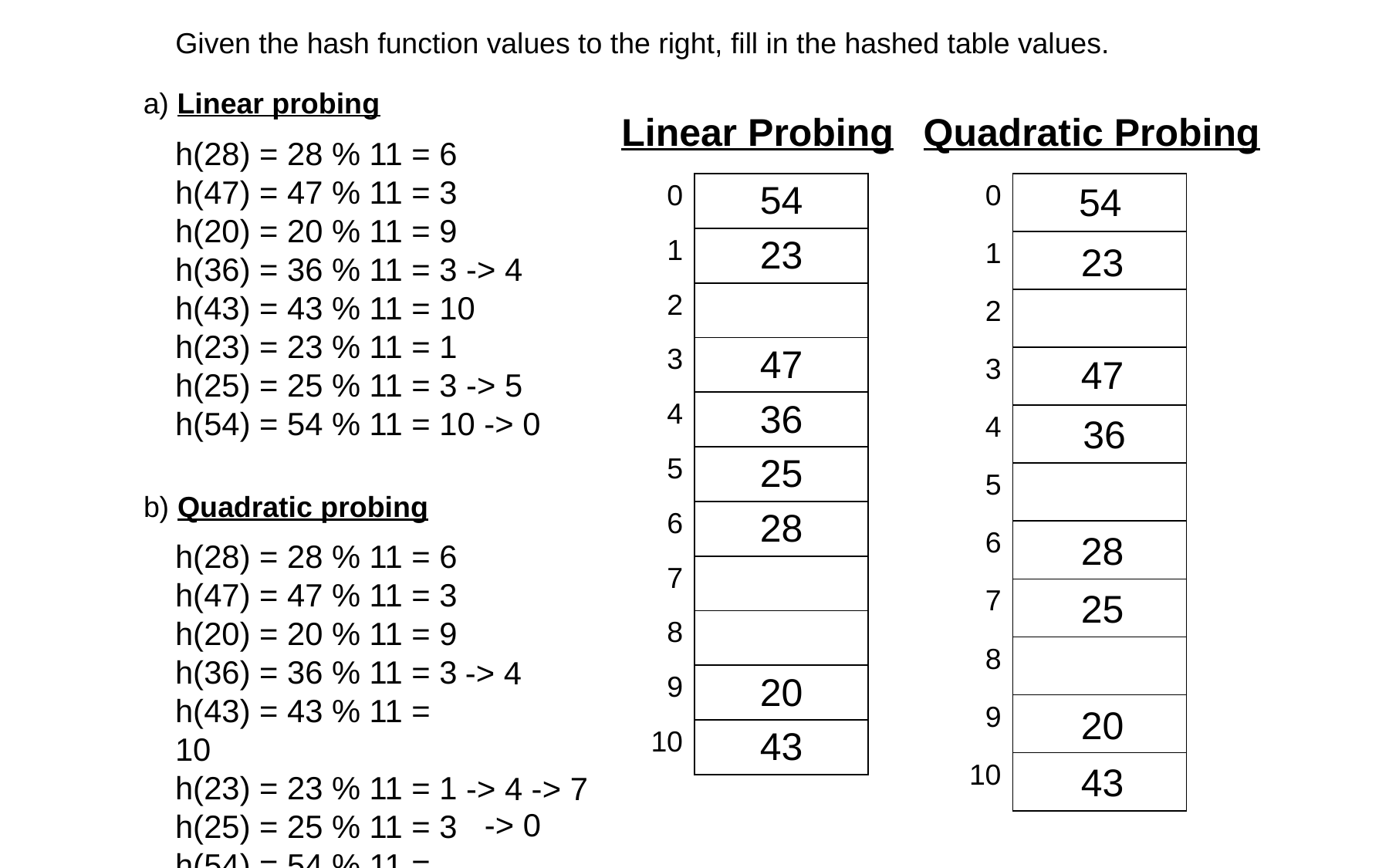

Given the hash function values to the right, fill in the hashed table values.
a) Linear probing
Linear Probing
Quadratic Probing
h(28) = 28 % 11 = 6
h(47) = 47 % 11 = 3
h(20) = 20 % 11 = 9
h(36) = 36 % 11 = 3 -> 4
h(43) = 43 % 11 = 10
h(23) = 23 % 11 = 1
h(25) = 25 % 11 = 3 -> 5
h(54) = 54 % 11 = 10 -> 0
54
-> 0
| 0 | 54 |
| --- | --- |
| 1 | 23 |
| 2 |  |
| 3 | 47 |
| 4 | 36 |
| 5 | 25 |
| 6 | 28 |
| 7 |  |
| 8 |  |
| 9 | 20 |
| 10 | 43 |
| 0 |  |
| --- | --- |
| 1 |  |
| 2 |  |
| 3 |  |
| 4 |  |
| 5 |  |
| 6 |  |
| 7 |  |
| 8 |  |
| 9 |  |
| 10 |  |
23
47
36
-> 4
b) Quadratic probing
28
h(28) = 28 % 11 = 6
h(47) = 47 % 11 = 3
h(20) = 20 % 11 = 9
h(36) = 36 % 11 = 3
h(43) = 43 % 11 = 10
h(23) = 23 % 11 = 1
h(25) = 25 % 11 = 3
h(54) = 54 % 11 = 10
25
-> 4 -> 7
20
43